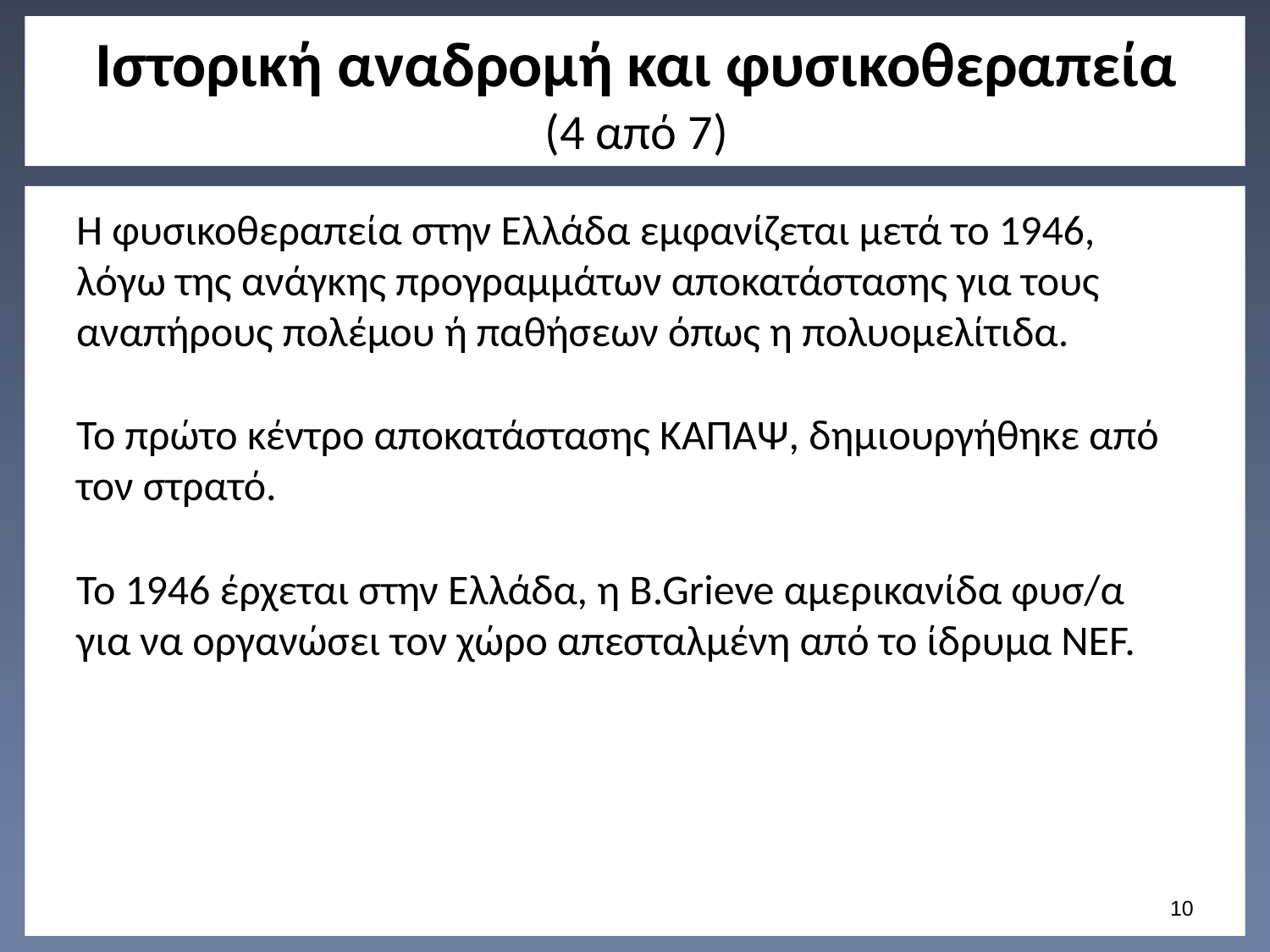

# Ιστορική αναδρομή και φυσικοθεραπεία (4 από 7)
Η φυσικοθεραπεία στην Ελλάδα εμφανίζεται μετά το 1946, λόγω της ανάγκης προγραμμάτων αποκατάστασης για τους αναπήρους πολέμου ή παθήσεων όπως η πολυομελίτιδα.
Το πρώτο κέντρο αποκατάστασης ΚΑΠΑΨ, δημιουργήθηκε από τον στρατό.
Το 1946 έρχεται στην Ελλάδα, η B.Grieve αμερικανίδα φυσ/α  για να οργανώσει τον χώρο απεσταλμένη από το ίδρυμα NEF.

10